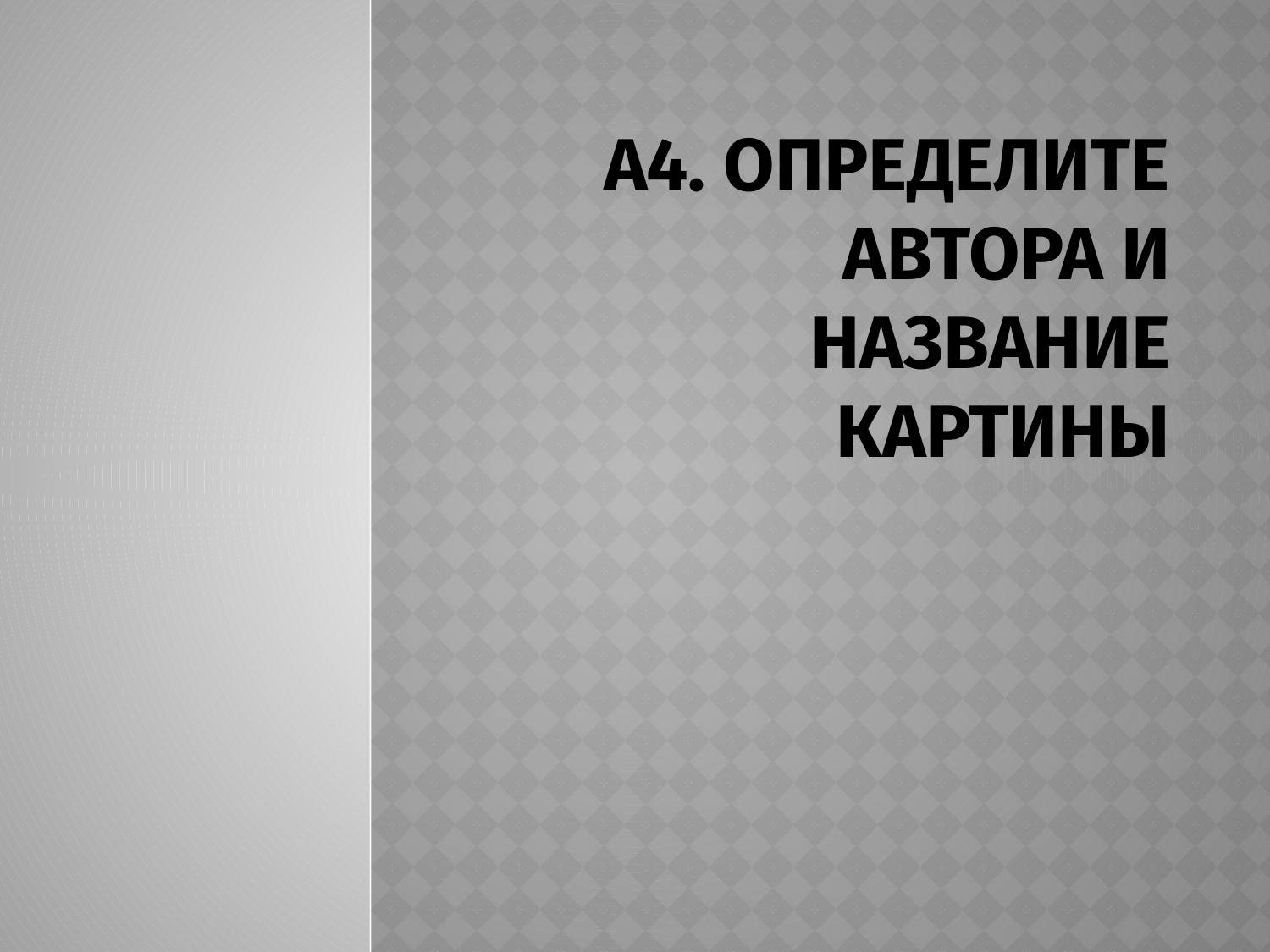

# А4. определите автора и название картины